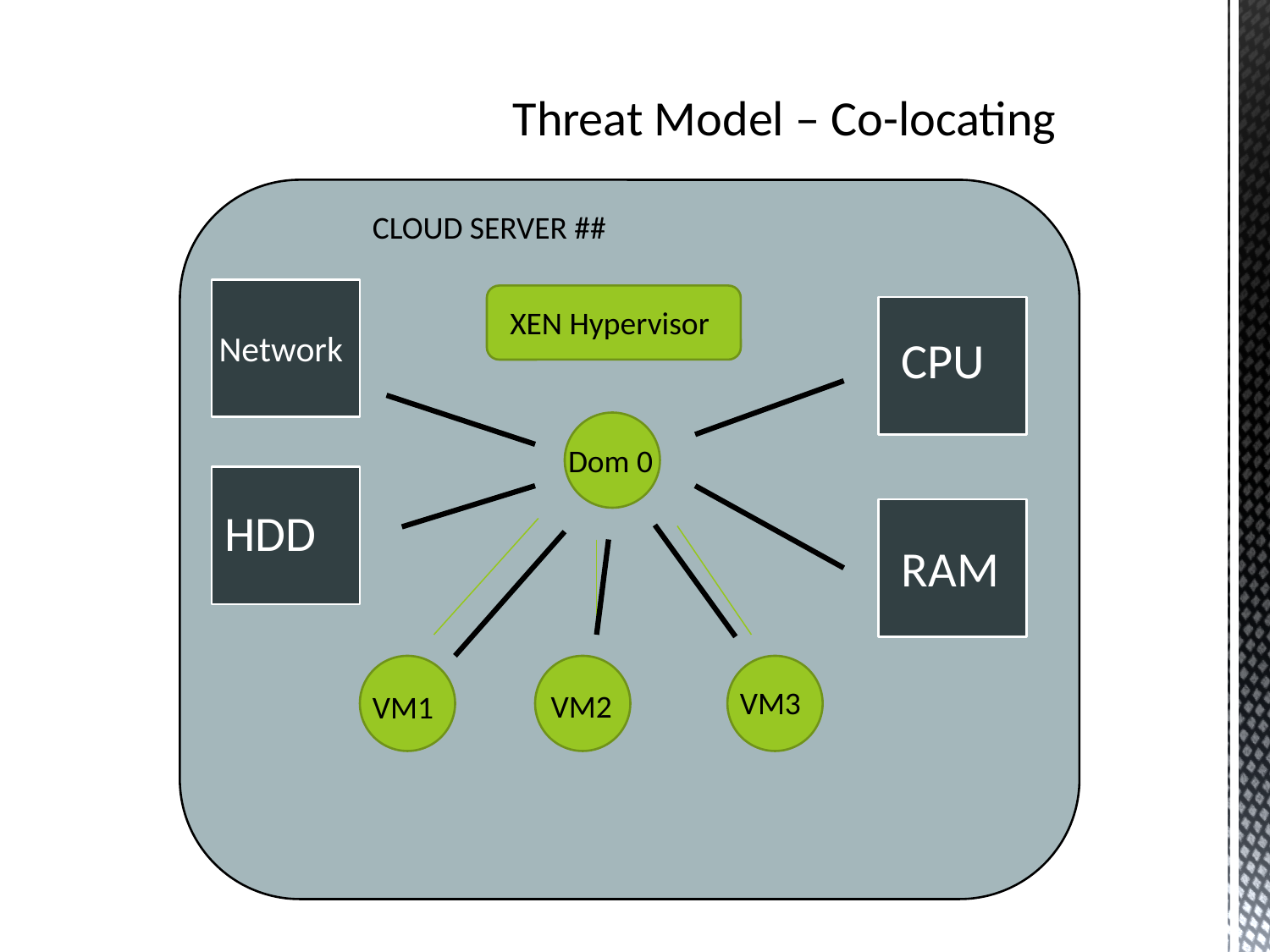

# Threat Model – Co-locating

CLOUD SERVER ##

XEN Hypervisor

Network
CPU

Dom 0

 HDD

RAM

VM3
VM2
VM1